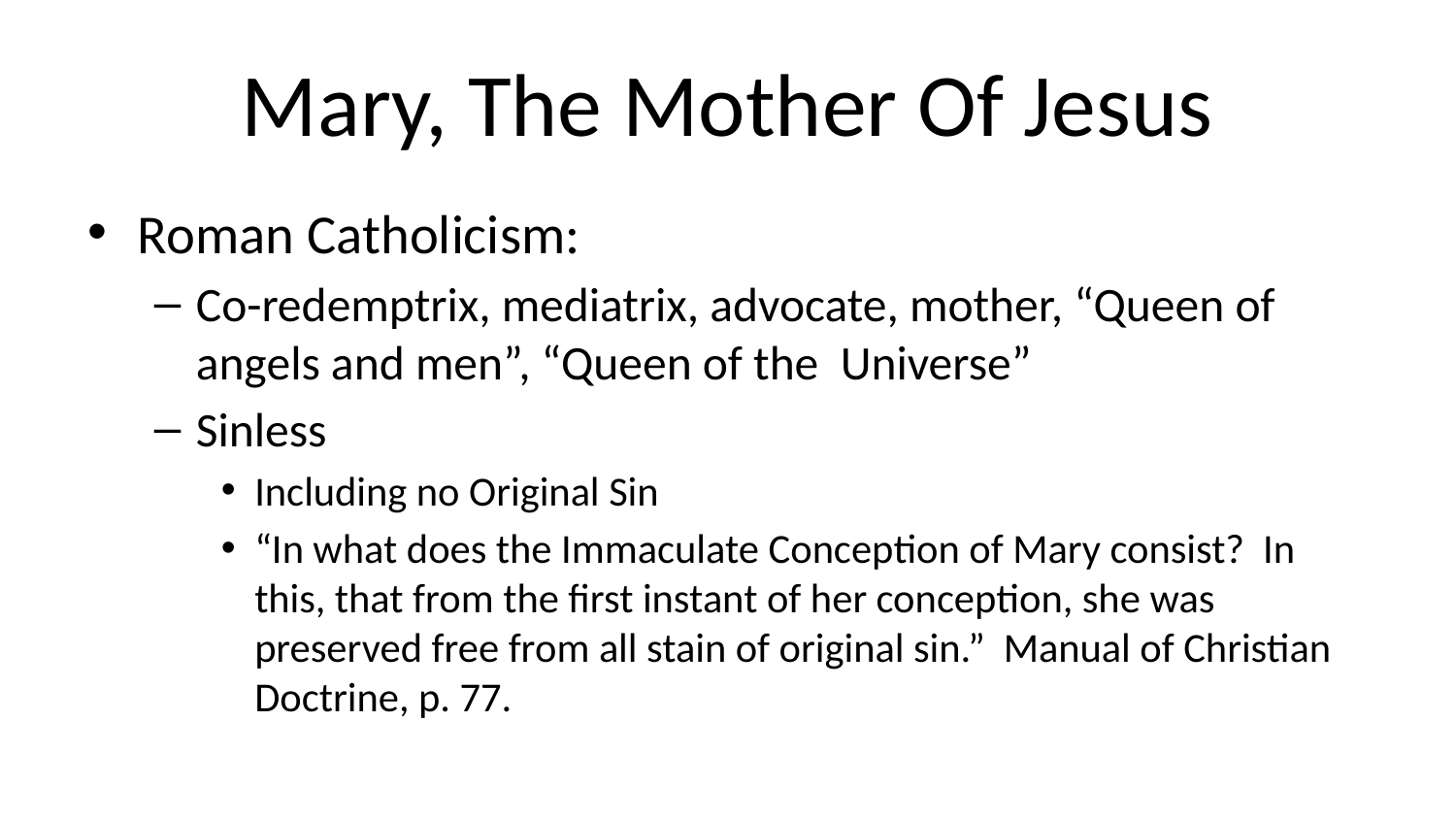

# Mary, The Mother Of Jesus
Roman Catholicism:
Co-redemptrix, mediatrix, advocate, mother, “Queen of angels and men”, “Queen of the  Universe”
Sinless
Including no Original Sin
“In what does the Immaculate Conception of Mary consist?  In this, that from the first instant of her conception, she was preserved free from all stain of original sin.”  Manual of Christian Doctrine, p. 77.